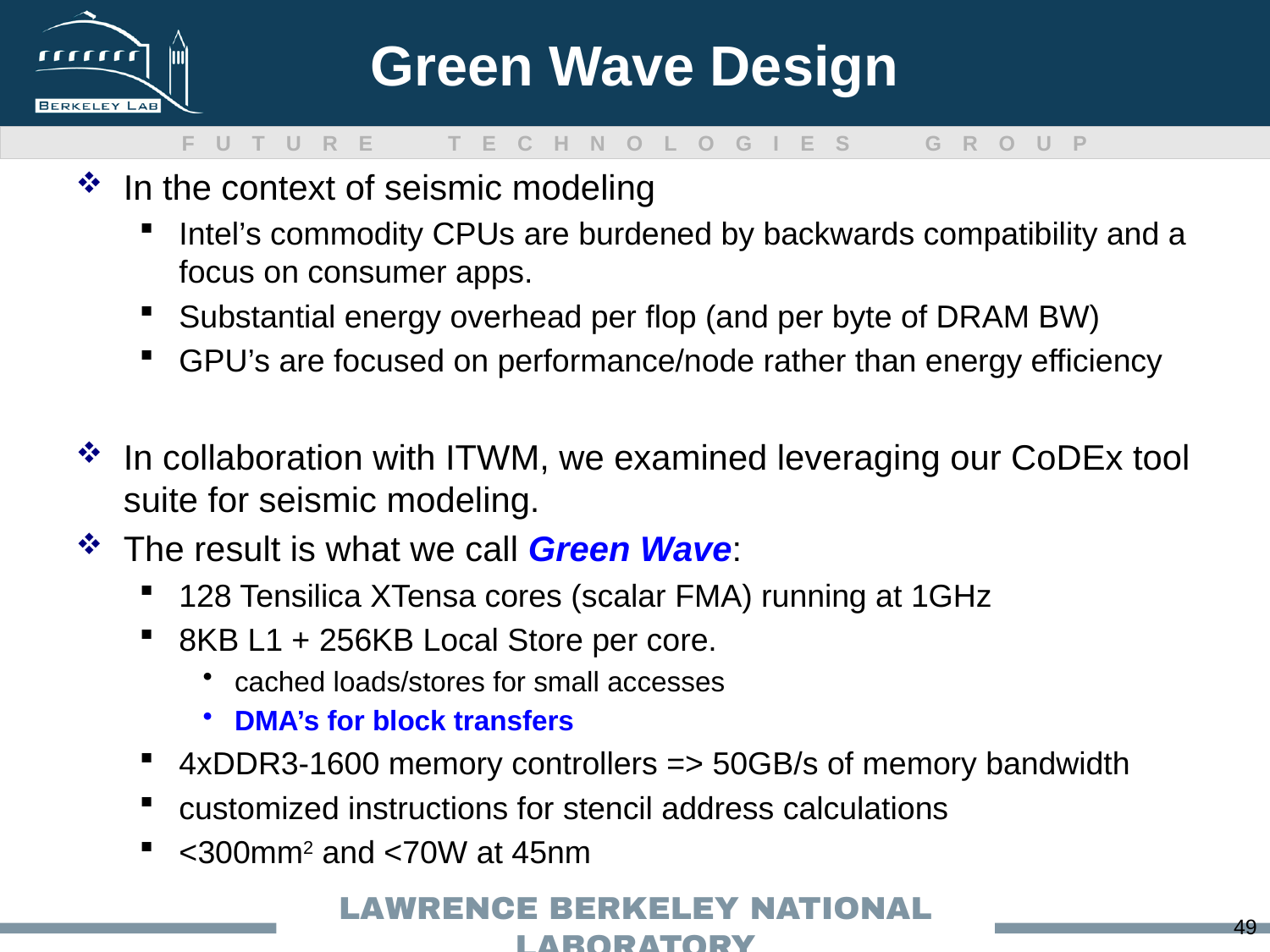

# Green Wave Design
In the context of seismic modeling
Intel’s commodity CPUs are burdened by backwards compatibility and a focus on consumer apps.
Substantial energy overhead per flop (and per byte of DRAM BW)
GPU’s are focused on performance/node rather than energy efficiency

In collaboration with ITWM, we examined leveraging our CoDEx tool suite for seismic modeling.
The result is what we call Green Wave:
128 Tensilica XTensa cores (scalar FMA) running at 1GHz
8KB L1 + 256KB Local Store per core.
cached loads/stores for small accesses
DMA’s for block transfers
4xDDR3-1600 memory controllers => 50GB/s of memory bandwidth
customized instructions for stencil address calculations
<300mm2 and <70W at 45nm
49